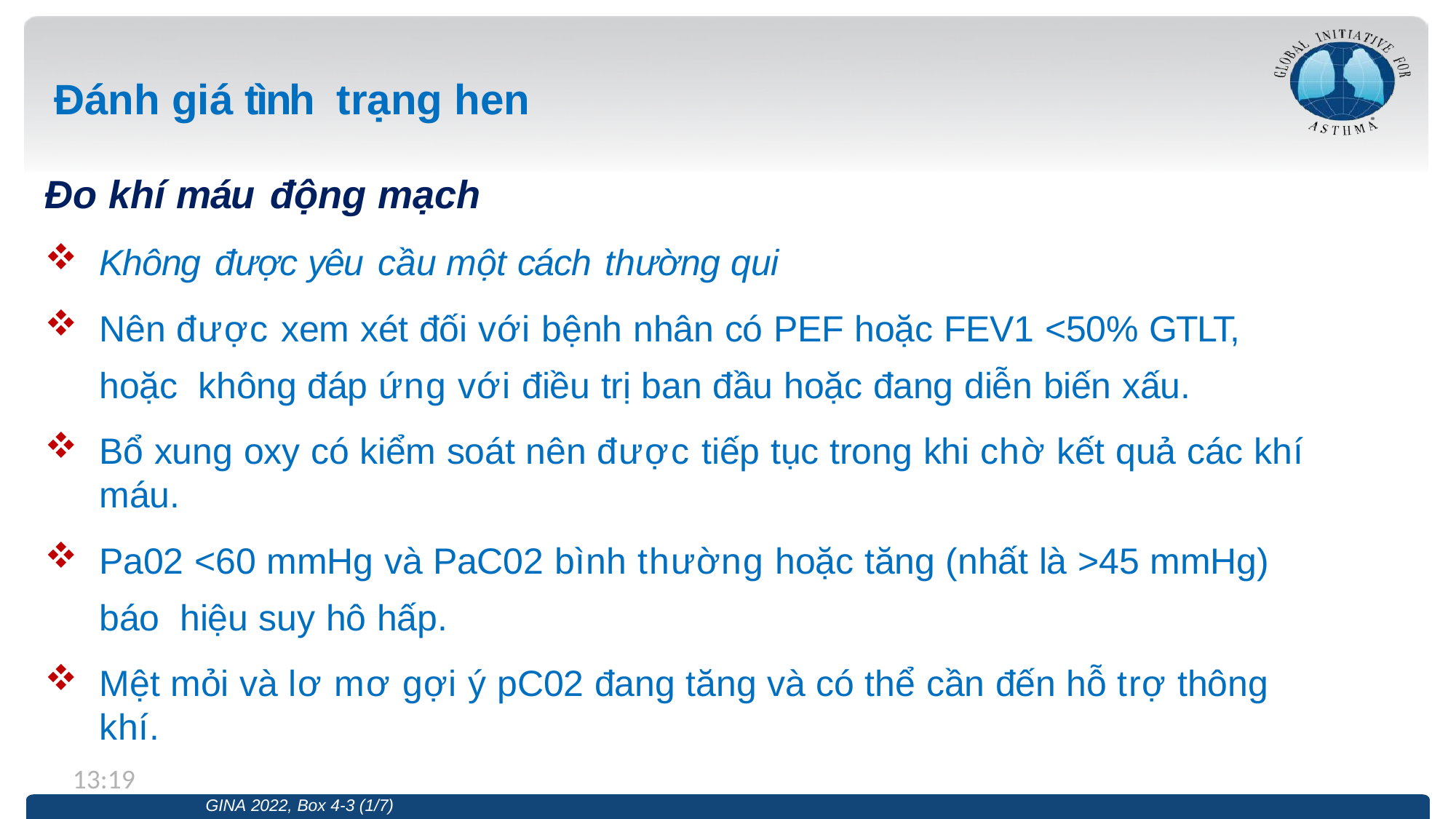

# Đánh giá tình	trạng hen
Đo khí máu động mạch
Không được yêu cầu một cách thường qui
Nên được xem xét đối với bệnh nhân có PEF hoặc FEV1 <50% GTLT, hoặc  không đáp ứng với điều trị ban đầu hoặc đang diễn biến xấu.
Bổ xung oxy có kiểm soát nên được tiếp tục trong khi chờ kết quả các khí máu.
Pa02 <60 mmHg và PaC02 bình thường hoặc tăng (nhất là >45 mmHg) báo  hiệu suy hô hấp.
Mệt mỏi và lơ mơ gợi ý pC02 đang tăng và có thể cần đến hỗ trợ thông khí.
13:19
GINA 2022, Box 4-3 (1/7)